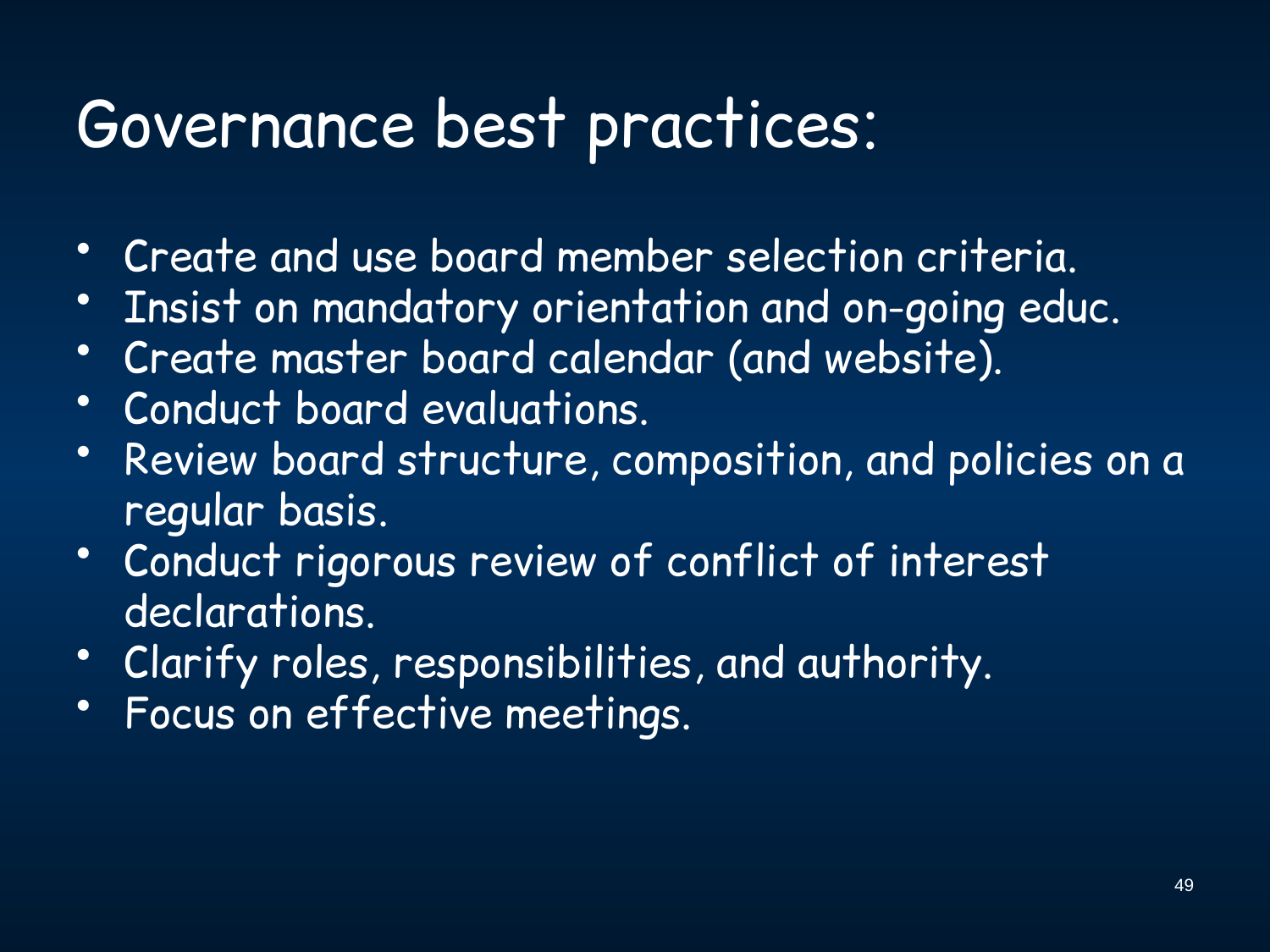

# Governance best practices:
Create and use board member selection criteria.
Insist on mandatory orientation and on-going educ.
Create master board calendar (and website).
Conduct board evaluations.
Review board structure, composition, and policies on a regular basis.
Conduct rigorous review of conflict of interest declarations.
Clarify roles, responsibilities, and authority.
Focus on effective meetings.
49